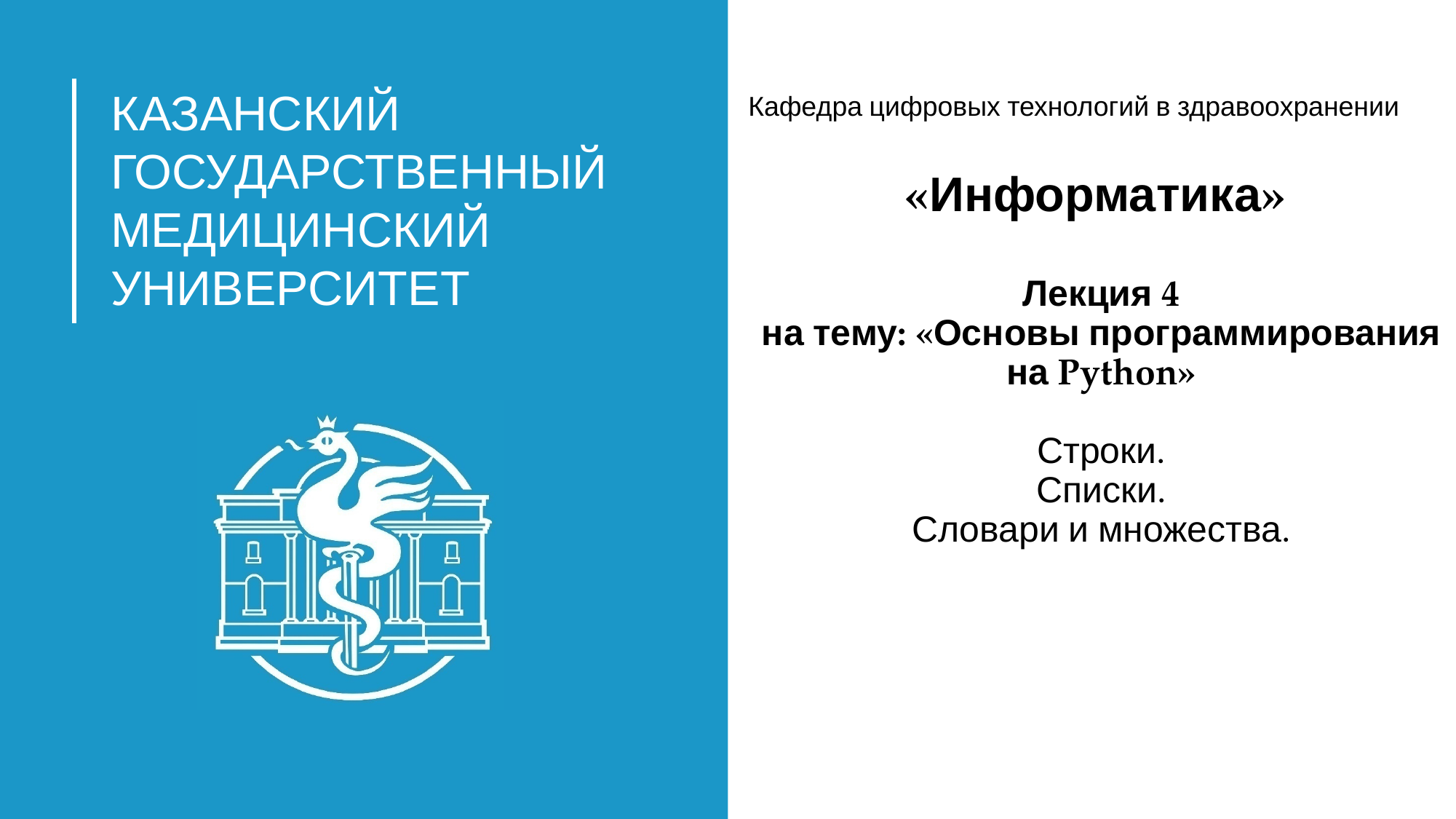

Кафедра цифровых технологий в здравоохранении
# «Информатика» Лекция 4 на тему: «Основы программирования на Python» Строки. Списки. Словари и множества.